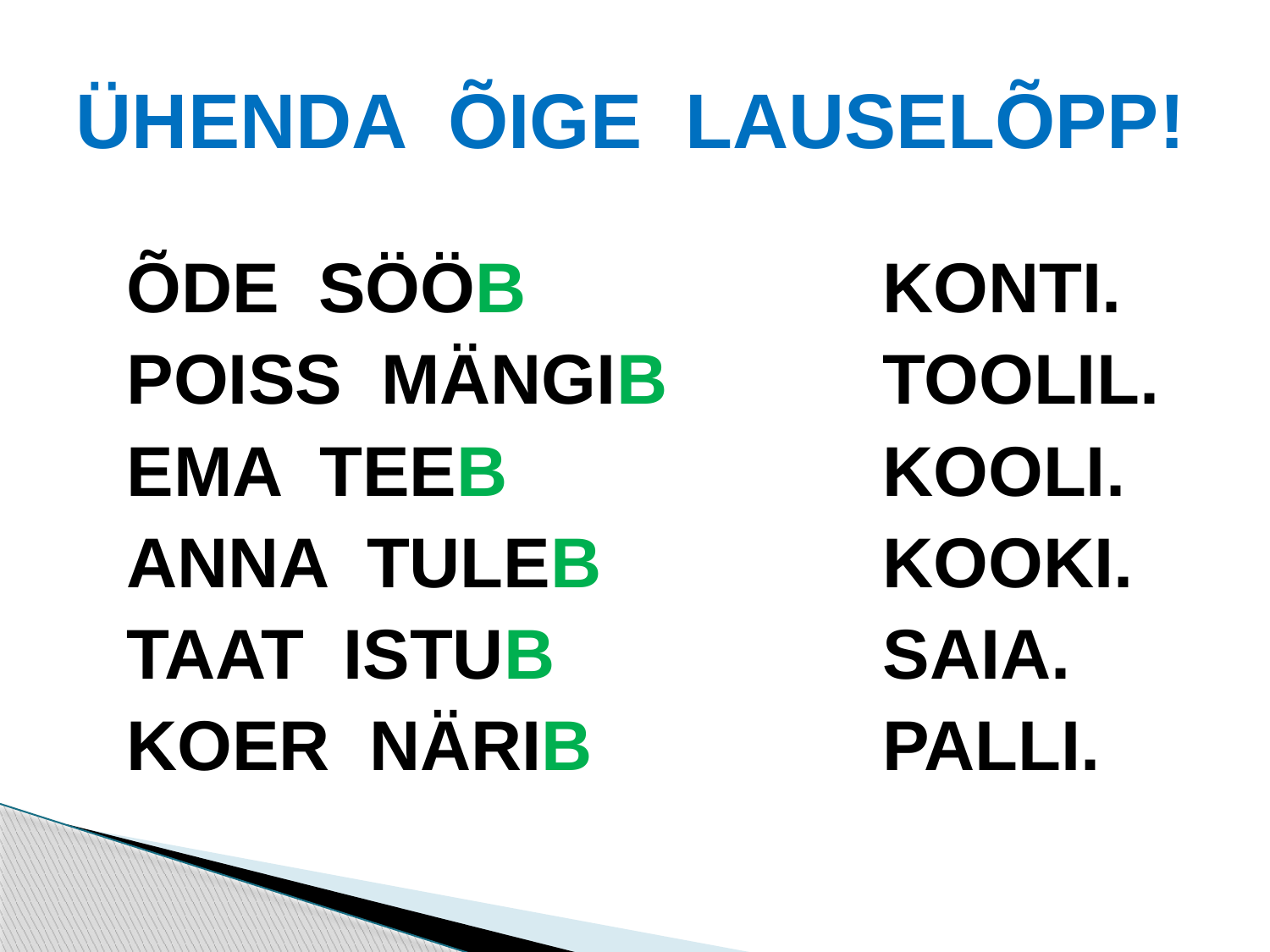

# ÜHENDA  ÕIGE  LAUSELÕPP!
	ÕDE  SÖÖB
	POISS  MÄNGIB
	EMA  TEEB
	ANNA  TULEB
	TAAT  ISTUB
	KOER  NÄRIB

KONTI.
TOOLIL.
KOOLI.
KOOKI.
SAIA.
PALLI.